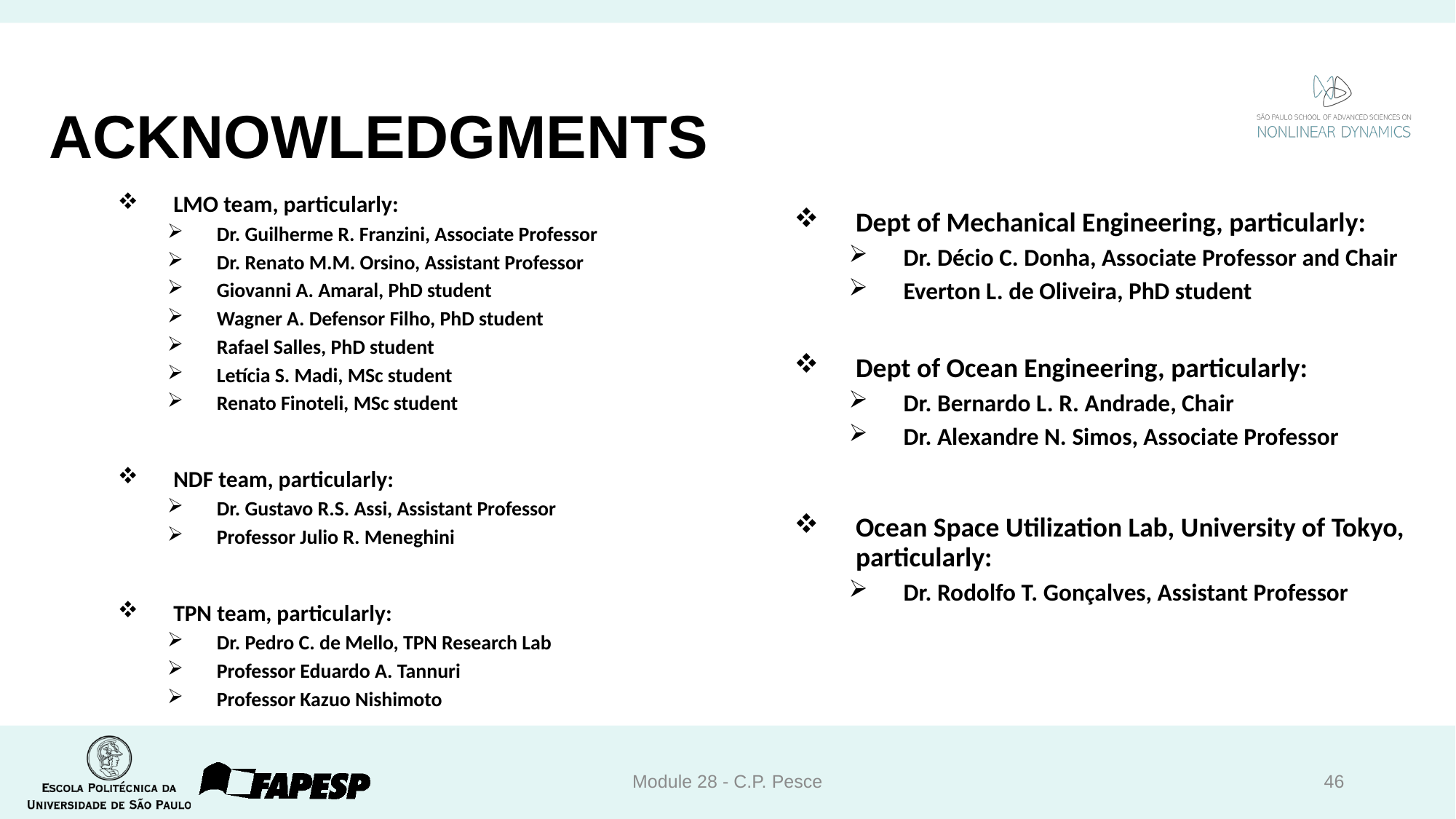

LMO team, particularly:
Dr. Guilherme R. Franzini, Associate Professor
Dr. Renato M.M. Orsino, Assistant Professor
Giovanni A. Amaral, PhD student
Wagner A. Defensor Filho, PhD student
Rafael Salles, PhD student
Letícia S. Madi, MSc student
Renato Finoteli, MSc student

NDF team, particularly:
Dr. Gustavo R.S. Assi, Assistant Professor
Professor Julio R. Meneghini

TPN team, particularly:
Dr. Pedro C. de Mello, TPN Research Lab
Professor Eduardo A. Tannuri
Professor Kazuo Nishimoto

Dept of Mechanical Engineering, particularly:
Dr. Décio C. Donha, Associate Professor and Chair
Everton L. de Oliveira, PhD student

Dept of Ocean Engineering, particularly:
Dr. Bernardo L. R. Andrade, Chair
Dr. Alexandre N. Simos, Associate Professor

Ocean Space Utilization Lab, University of Tokyo, particularly:
Dr. Rodolfo T. Gonçalves, Assistant Professor

Module 28 - C.P. Pesce
46